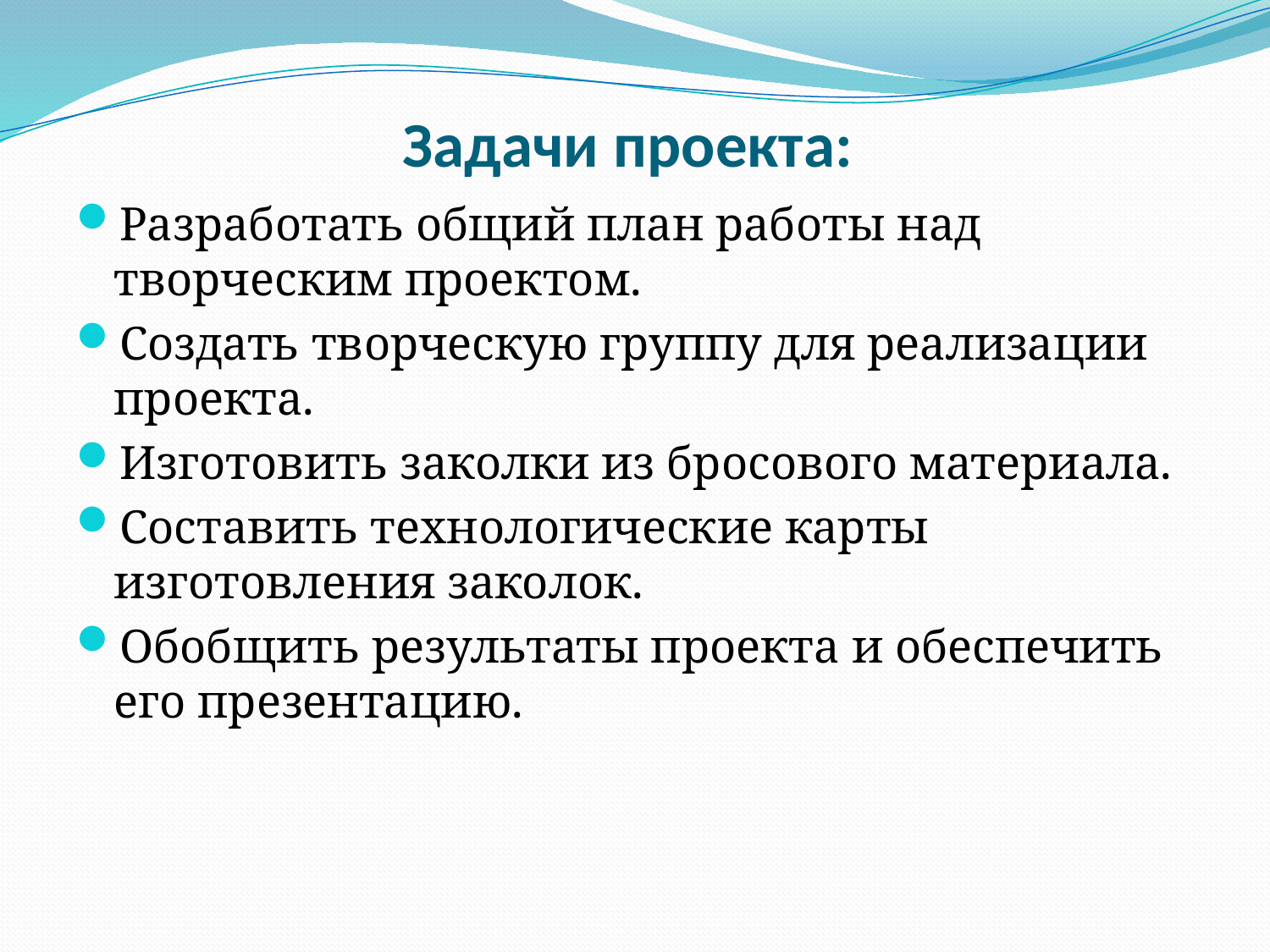

# Задачи проекта:
Разработать общий план работы над творческим проектом.
Создать творческую группу для реализации проекта.
Изготовить заколки из бросового материала.
Составить технологические карты изготовления заколок.
Обобщить результаты проекта и обеспечить его презентацию.